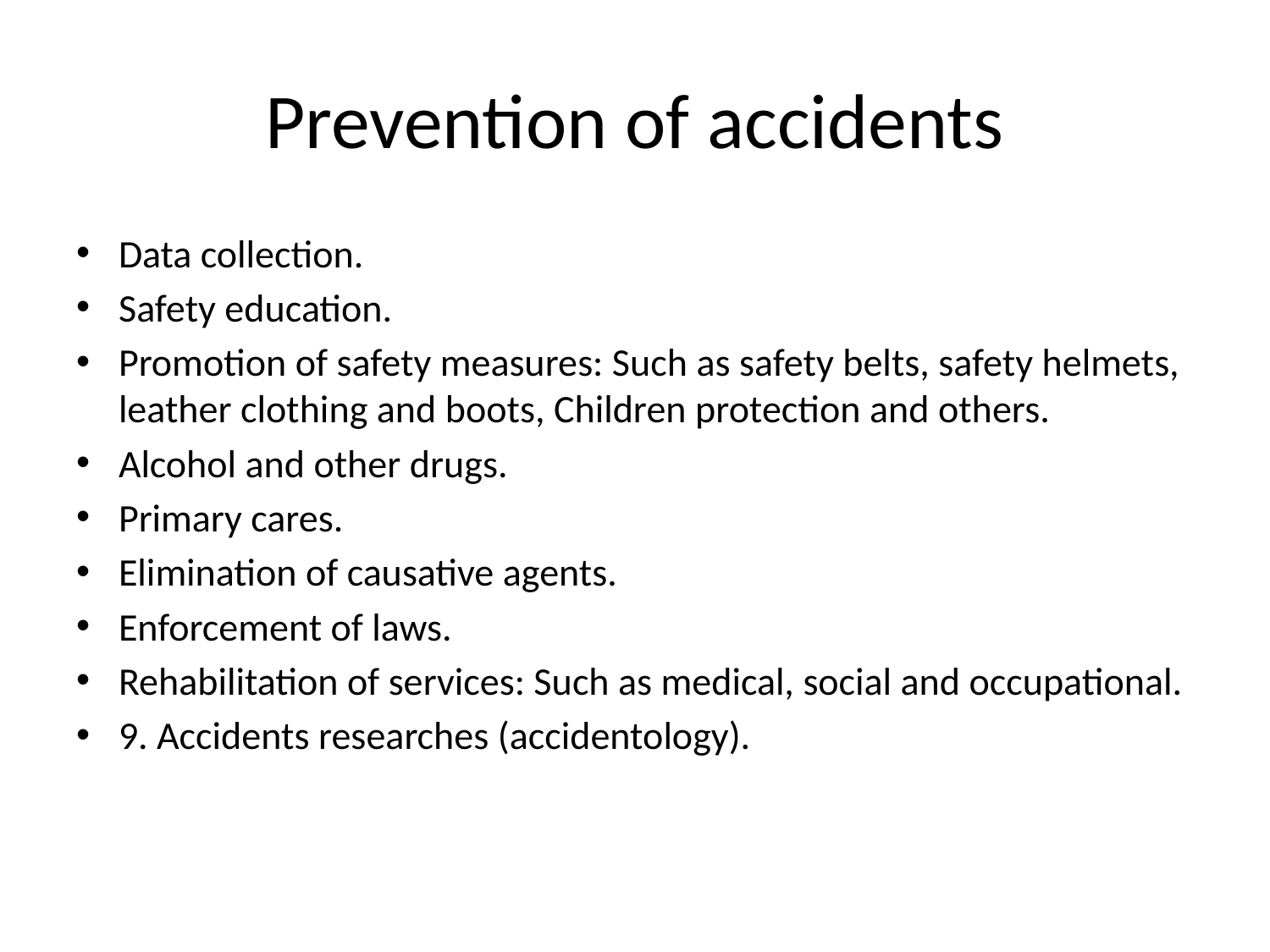

# Prevention of accidents
Data collection.
Safety education.
Promotion of safety measures: Such as safety belts, safety helmets, leather clothing and boots, Children protection and others.
Alcohol and other drugs.
Primary cares.
Elimination of causative agents.
Enforcement of laws.
Rehabilitation of services: Such as medical, social and occupational.
9. Accidents researches (accidentology).